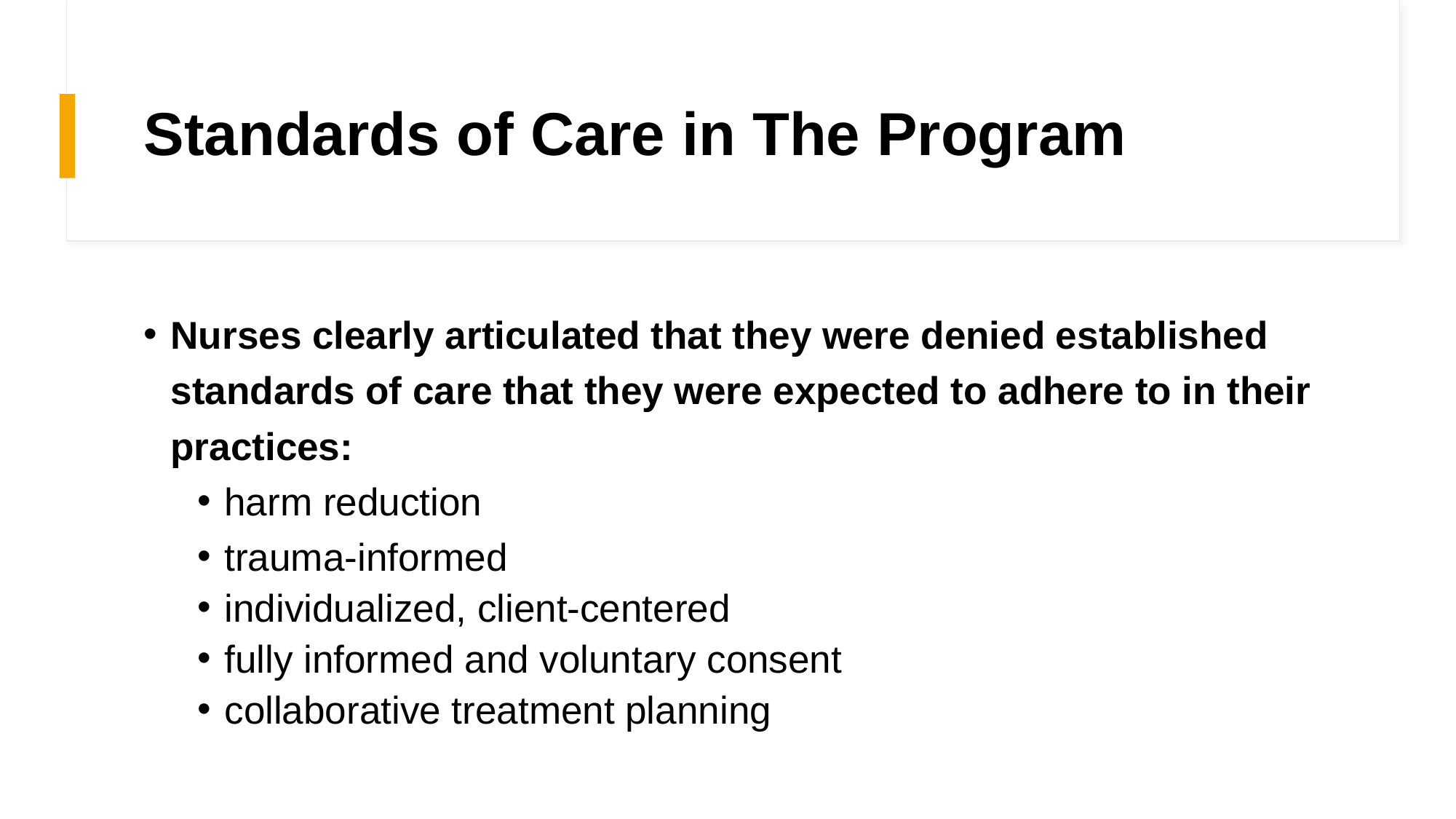

# Standards of Care in The Program
Nurses clearly articulated that they were denied established standards of care that they were expected to adhere to in their practices:
harm reduction
trauma-informed
individualized, client-centered
fully informed and voluntary consent
collaborative treatment planning